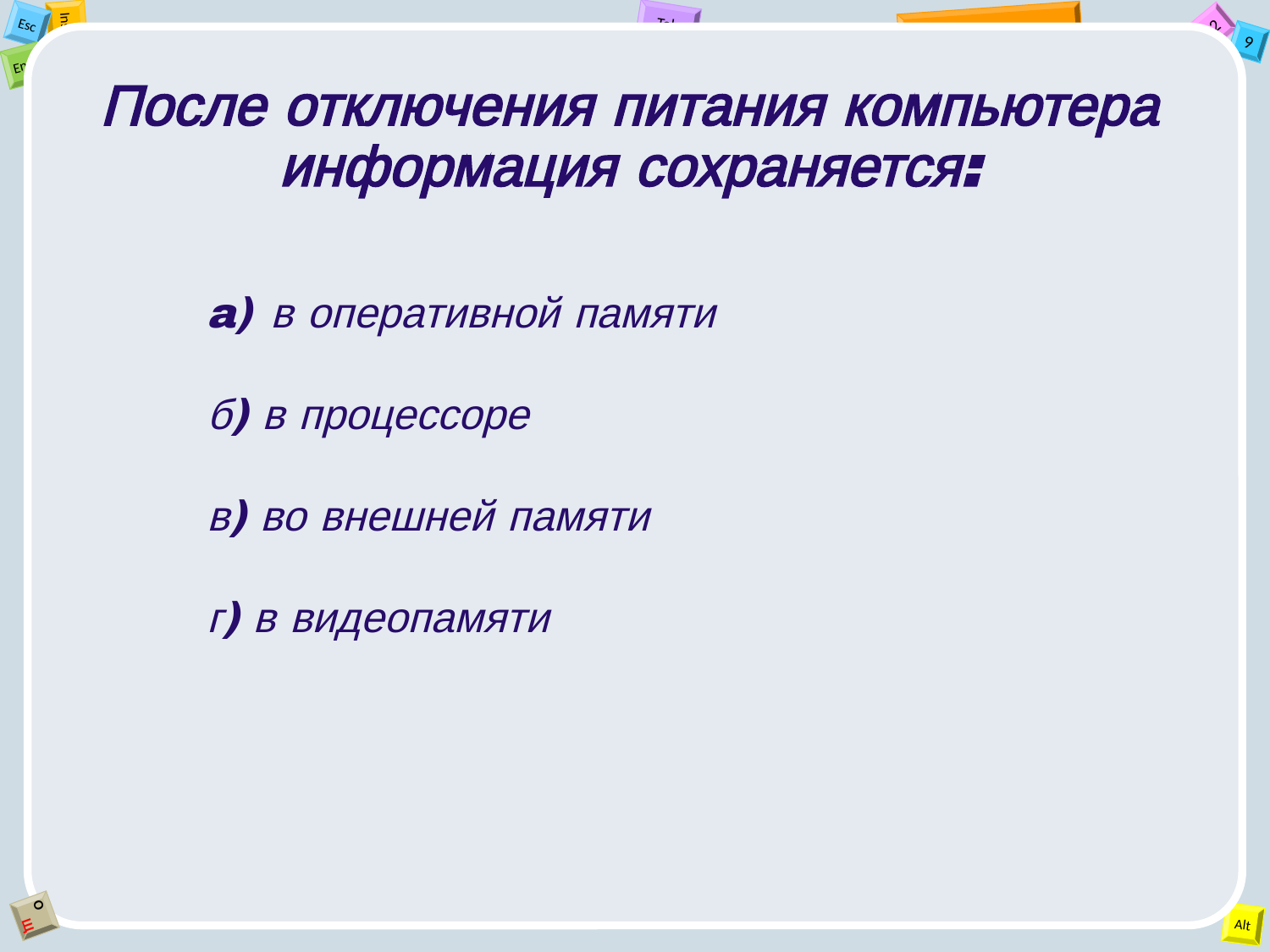

После отключения питания компьютера информация сохраняется:
в оперативной памяти

б) в процессоре

в) во внешней памяти

г) в видеопамяти